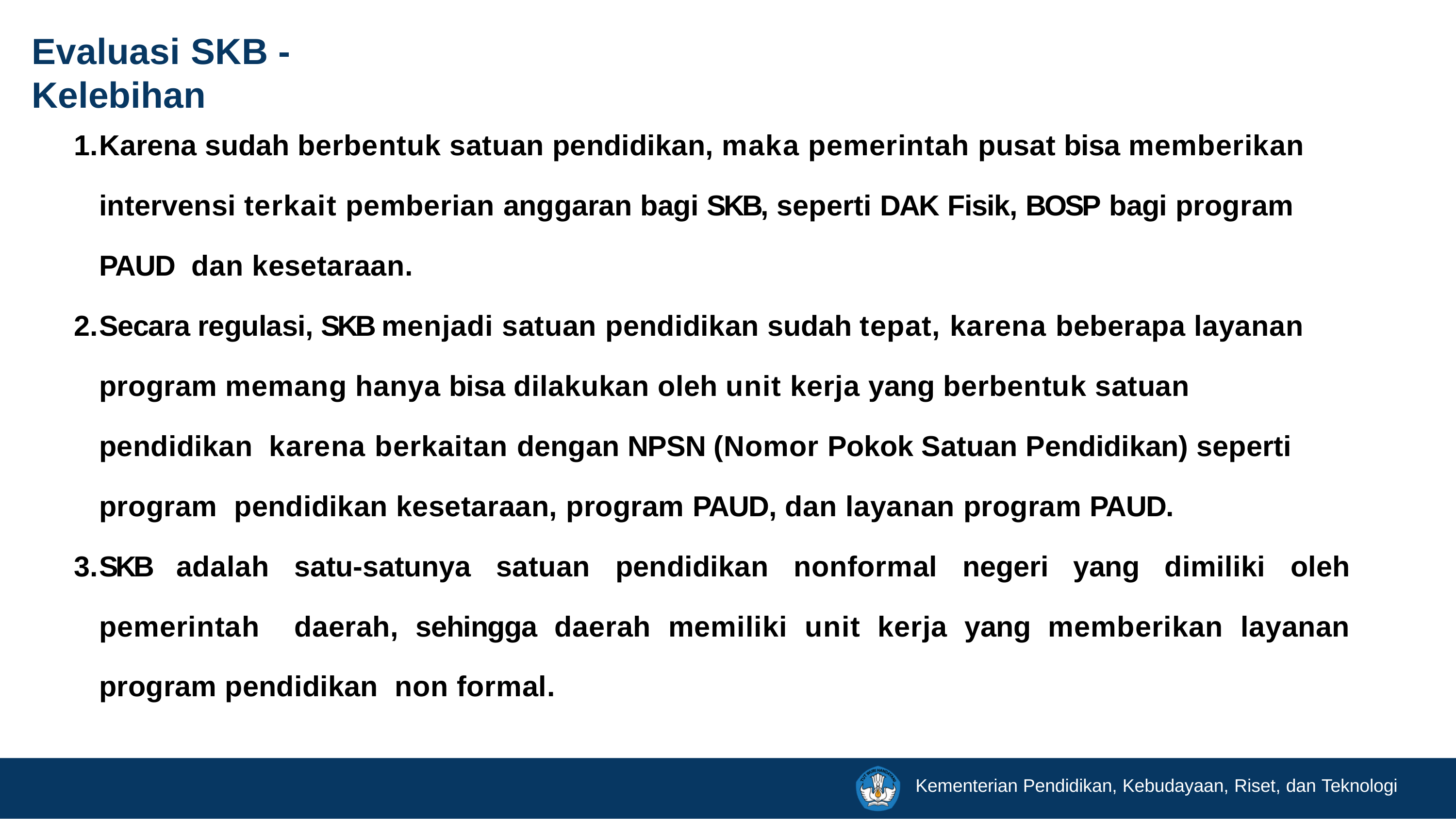

# Evaluasi SKB - Kelebihan
Karena sudah berbentuk satuan pendidikan, maka pemerintah pusat bisa memberikan
intervensi terkait pemberian anggaran bagi SKB, seperti DAK Fisik, BOSP bagi program PAUD  dan kesetaraan.
Secara regulasi, SKB menjadi satuan pendidikan sudah tepat, karena beberapa layanan  program memang hanya bisa dilakukan oleh unit kerja yang berbentuk satuan pendidikan  karena berkaitan dengan NPSN (Nomor Pokok Satuan Pendidikan) seperti program  pendidikan kesetaraan, program PAUD, dan layanan program PAUD.
SKB adalah satu-satunya satuan pendidikan nonformal negeri yang dimiliki oleh pemerintah  daerah, sehingga daerah memiliki unit kerja yang memberikan layanan program pendidikan  non formal.
Kementerian Pendidikan, Kebudayaan, Riset, dan Teknologi